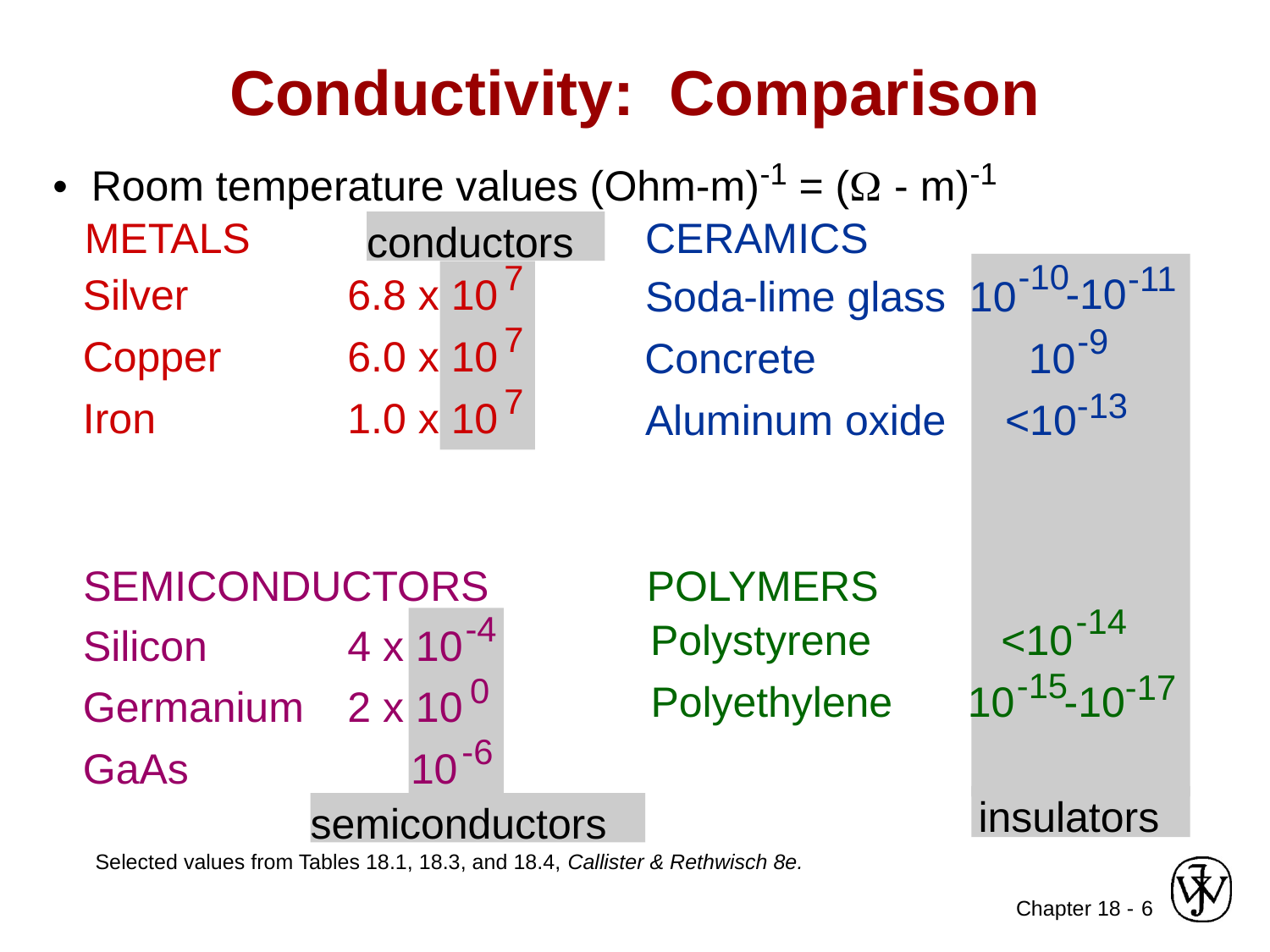

Conductivity:  Comparison
•  Room temperature values (Ohm-m)-1 = (Ω - m)-1
METALS

CERAMICS

-10
-11
-10
Soda-lime glass  10

-9
Concrete                  10

-13
Aluminum oxide     <10
POLYMERS
-14
Polystyrene           <10

-15
-17
-10
Polyethylene       10

insulators
conductors
7

Silver

6.8 x 10

7
Copper

6.0 x 10

7
Iron

1.0 x 10
SEMICONDUCTORS
-4

Silicon
4 x 10
0
Germanium
2 x 10
-6
GaAs
10

semiconductors
Selected values from Tables 18.1, 18.3, and 18.4, Callister & Rethwisch 8e.

6